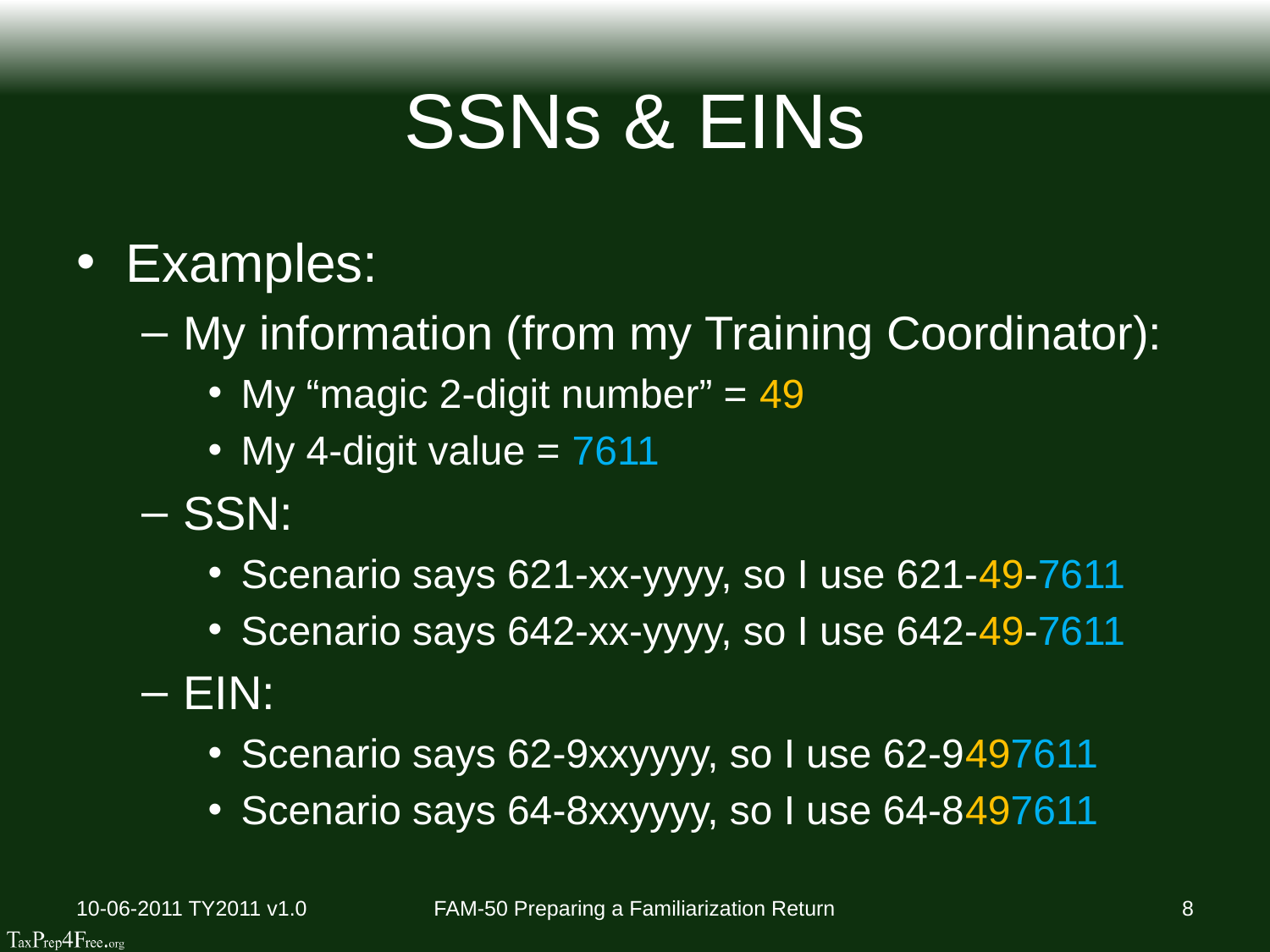

# SSNs & EINs
Examples:
My information (from my Training Coordinator):
My “magic 2-digit number” = 49
My 4-digit value = 7611
SSN:
Scenario says 621-xx-yyyy, so I use 621-49-7611
Scenario says 642-xx-yyyy, so I use 642-49-7611
EIN:
Scenario says 62-9xxyyyy, so I use 62-9497611
Scenario says 64-8xxyyyy, so I use 64-8497611
10-06-2011 TY2011 v1.0
FAM-50 Preparing a Familiarization Return
8